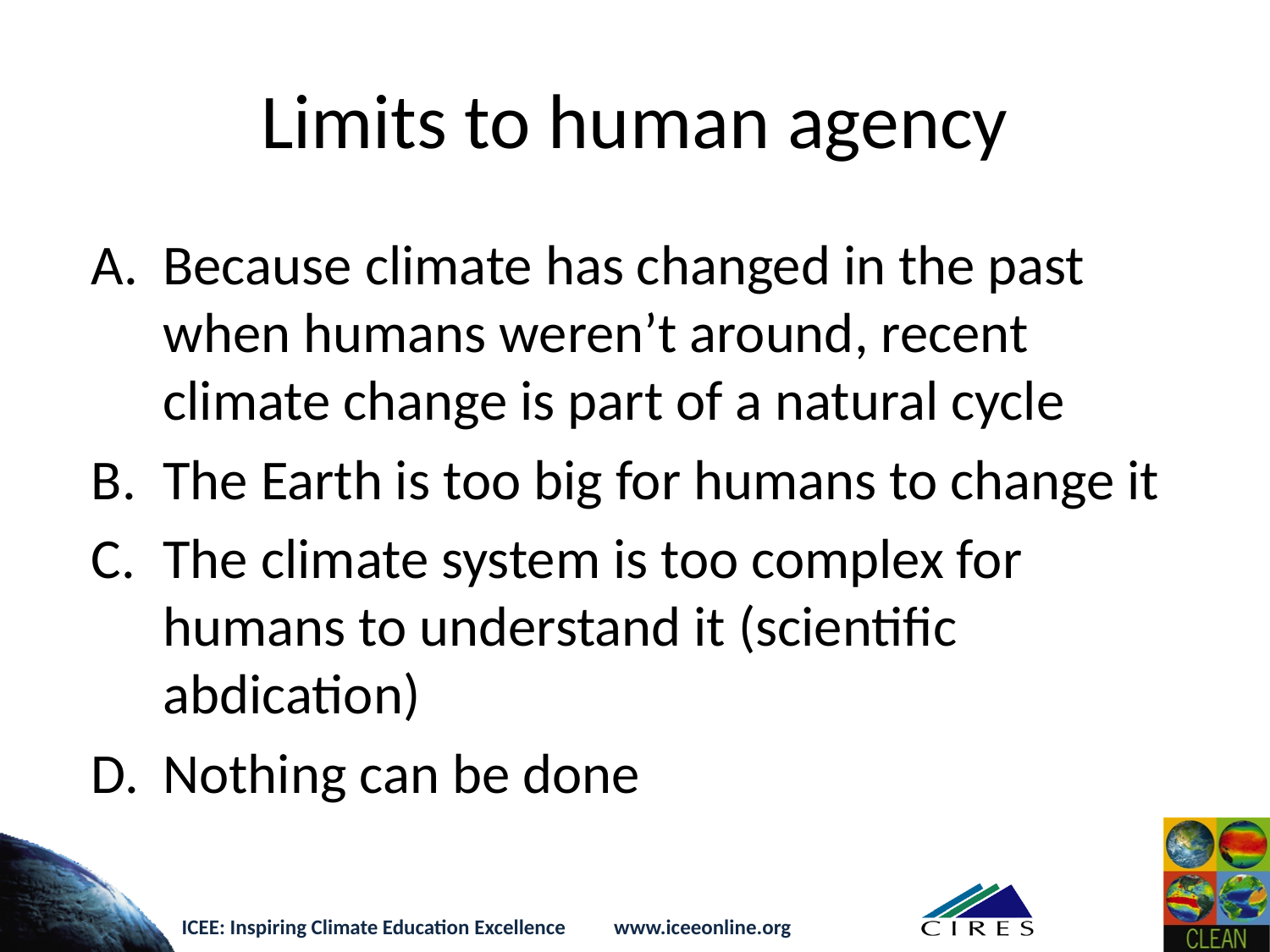

# Limits to human agency
Because climate has changed in the past when humans weren’t around, recent climate change is part of a natural cycle
The Earth is too big for humans to change it
The climate system is too complex for humans to understand it (scientific abdication)
Nothing can be done

ICEE: Inspiring Climate Education Excellence          www.iceeonline.org